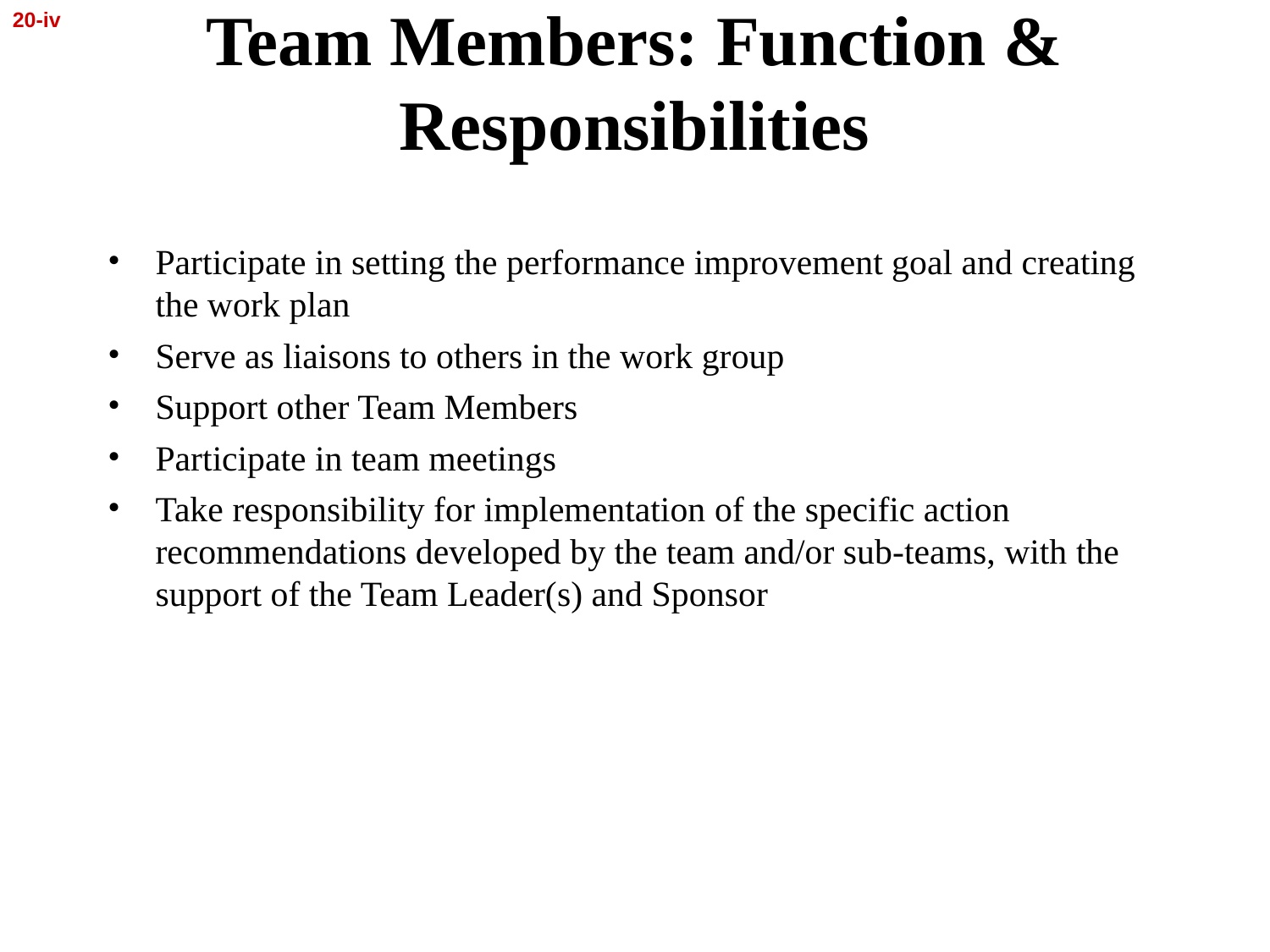

20-iv
# Team Members: Function & Responsibilities
Participate in setting the performance improvement goal and creating the work plan
Serve as liaisons to others in the work group
Support other Team Members
Participate in team meetings
Take responsibility for implementation of the specific action recommendations developed by the team and/or sub-teams, with the support of the Team Leader(s) and Sponsor